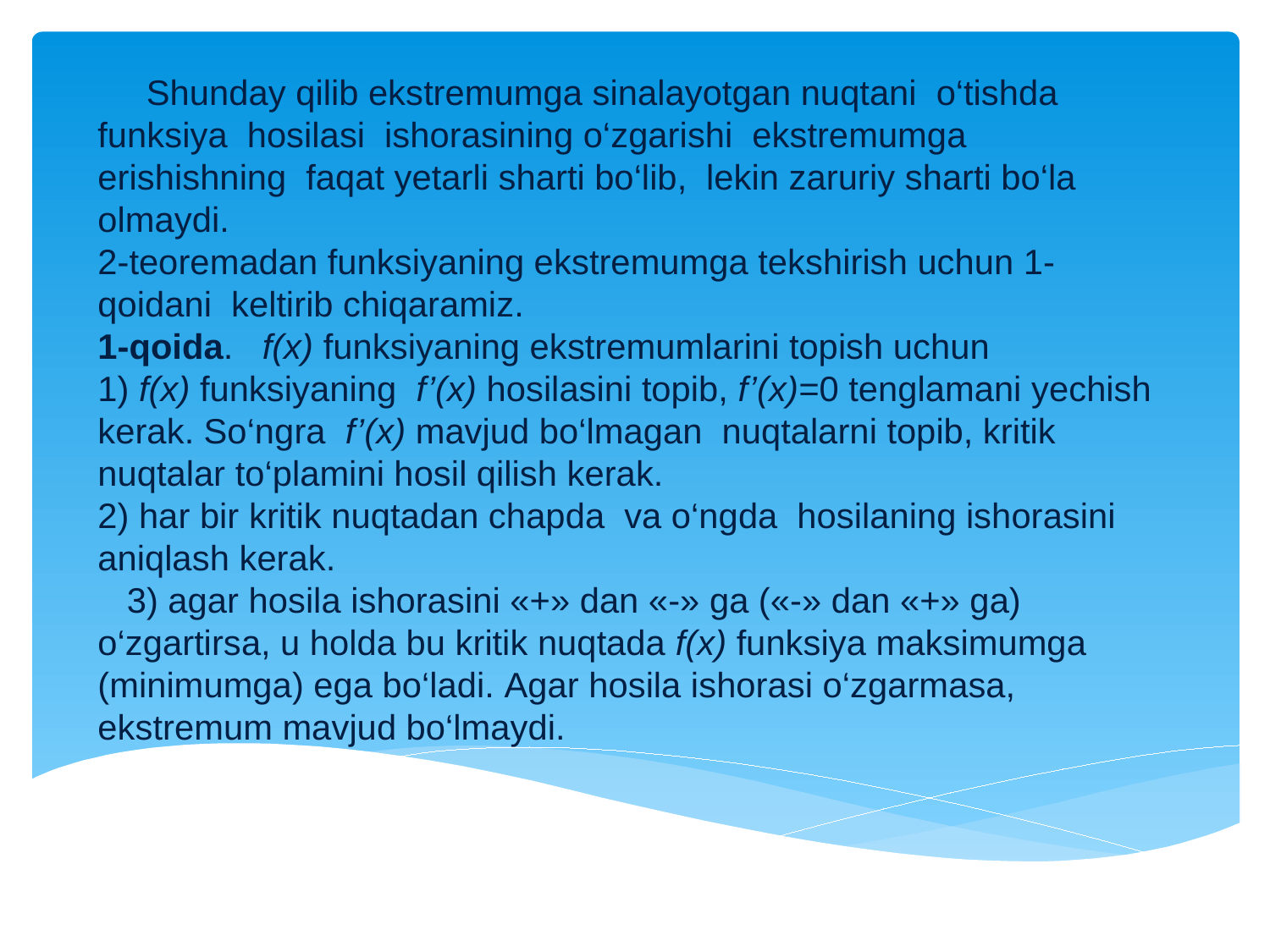

# Shunday qilib ekstremumga sinalayotgan nuqtani  o‘tishda funksiya  hosilasi  ishorasining o‘zgarishi  ekstremumga erishishning  faqat yetarli sharti bo‘lib,  lekin zaruriy sharti bo‘la olmaydi. 2-teoremadan funksiyaning ekstremumga tekshirish uchun 1-qoidani  keltirib chiqaramiz. 1-qoida.   f(x) funksiyaning ekstremumlarini topish uchun 1) f(x) funksiyaning  f’(x) hosilasini topib, f’(x)=0 tenglamani yechish kerak. So‘ngra  f’(x) mavjud bo‘lmagan  nuqtalarni topib, kritik nuqtalar to‘plamini hosil qilish kerak. 2) har bir kritik nuqtadan chapda  va o‘ngda  hosilaning ishorasini  aniqlash kerak. 3) agar hosila ishorasini «+» dan «-» ga («-» dan «+» ga) o‘zgartirsa, u holda bu kritik nuqtada f(x) funksiya maksimumga  (minimumga) ega bo‘ladi. Agar hosila ishorasi o‘zgarmasa, ekstremum mavjud bo‘lmaydi.